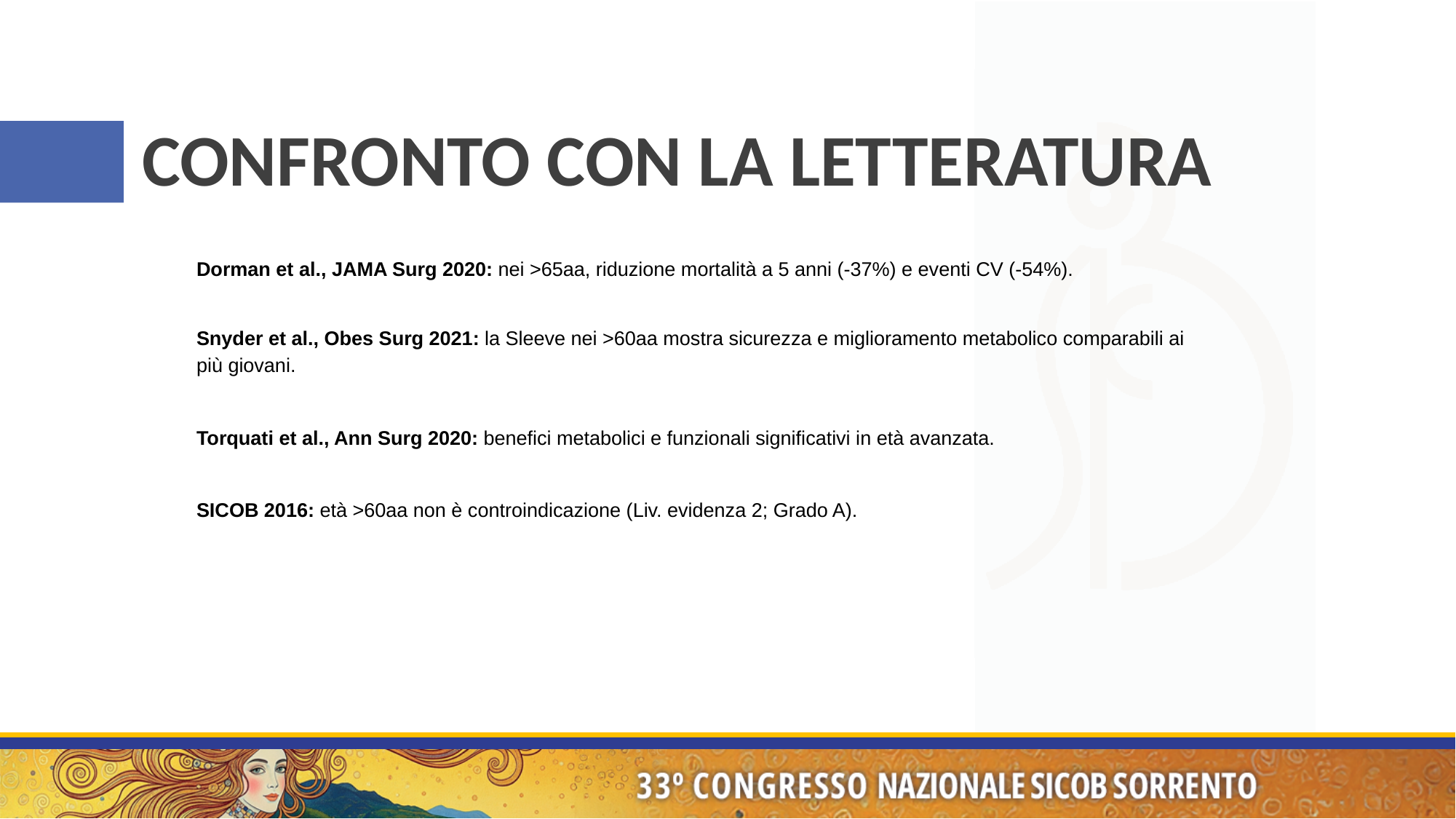

# CONFRONTO CON LA LETTERATURA
Dorman et al., JAMA Surg 2020: nei >65aa, riduzione mortalità a 5 anni (-37%) e eventi CV (-54%).
Snyder et al., Obes Surg 2021: la Sleeve nei >60aa mostra sicurezza e miglioramento metabolico comparabili ai più giovani.
Torquati et al., Ann Surg 2020: benefici metabolici e funzionali significativi in età avanzata.
SICOB 2016: età >60aa non è controindicazione (Liv. evidenza 2; Grado A).